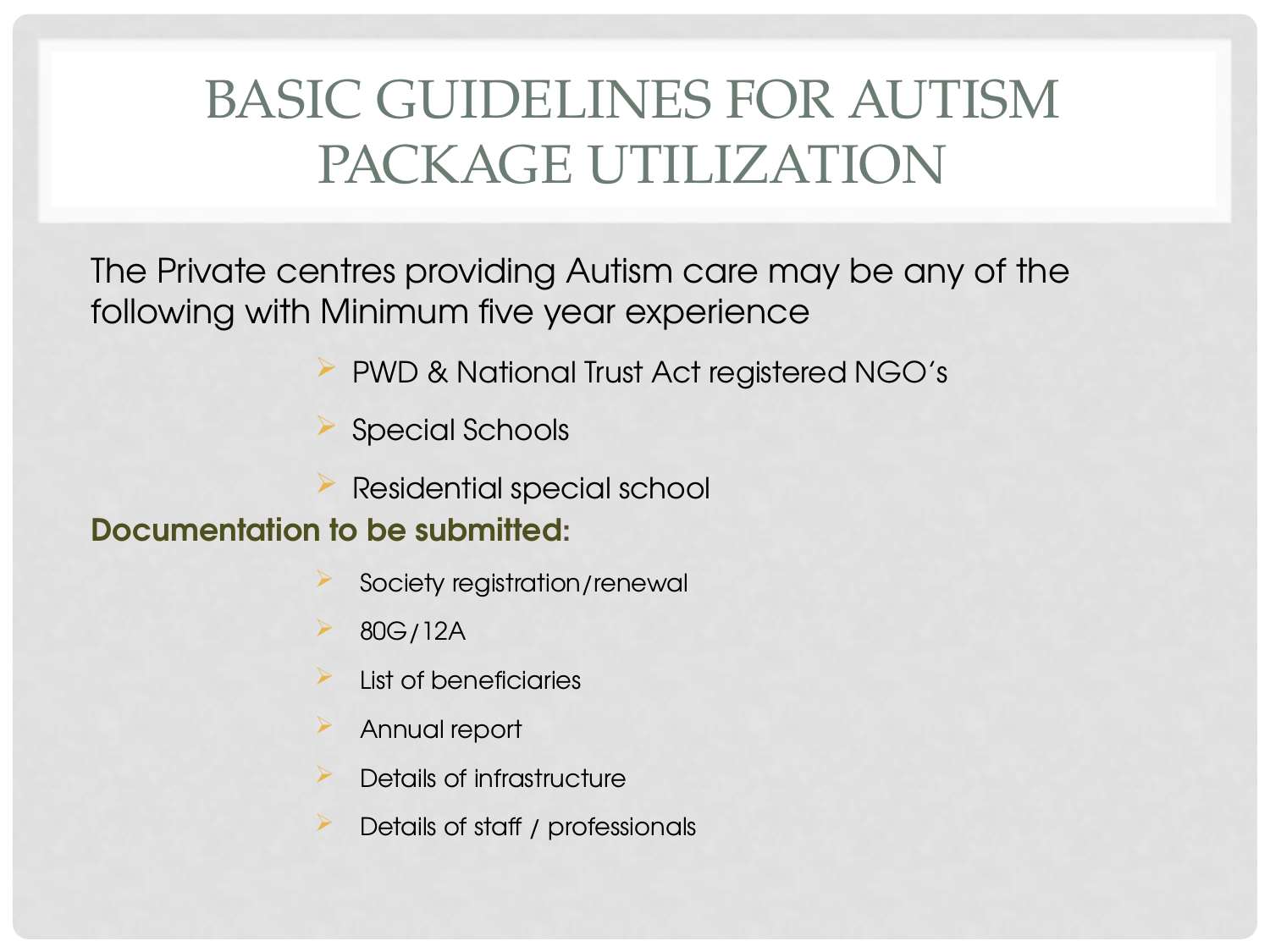

# BASIC guidelines for autism package utilization
		The Private centres providing Autism care may be any of the following with Minimum five year experience
PWD & National Trust Act registered NGO’s
Special Schools
Residential special school
Documentation to be submitted:
Society registration/renewal
80G/12A
List of beneficiaries
Annual report
Details of infrastructure
Details of staff / professionals